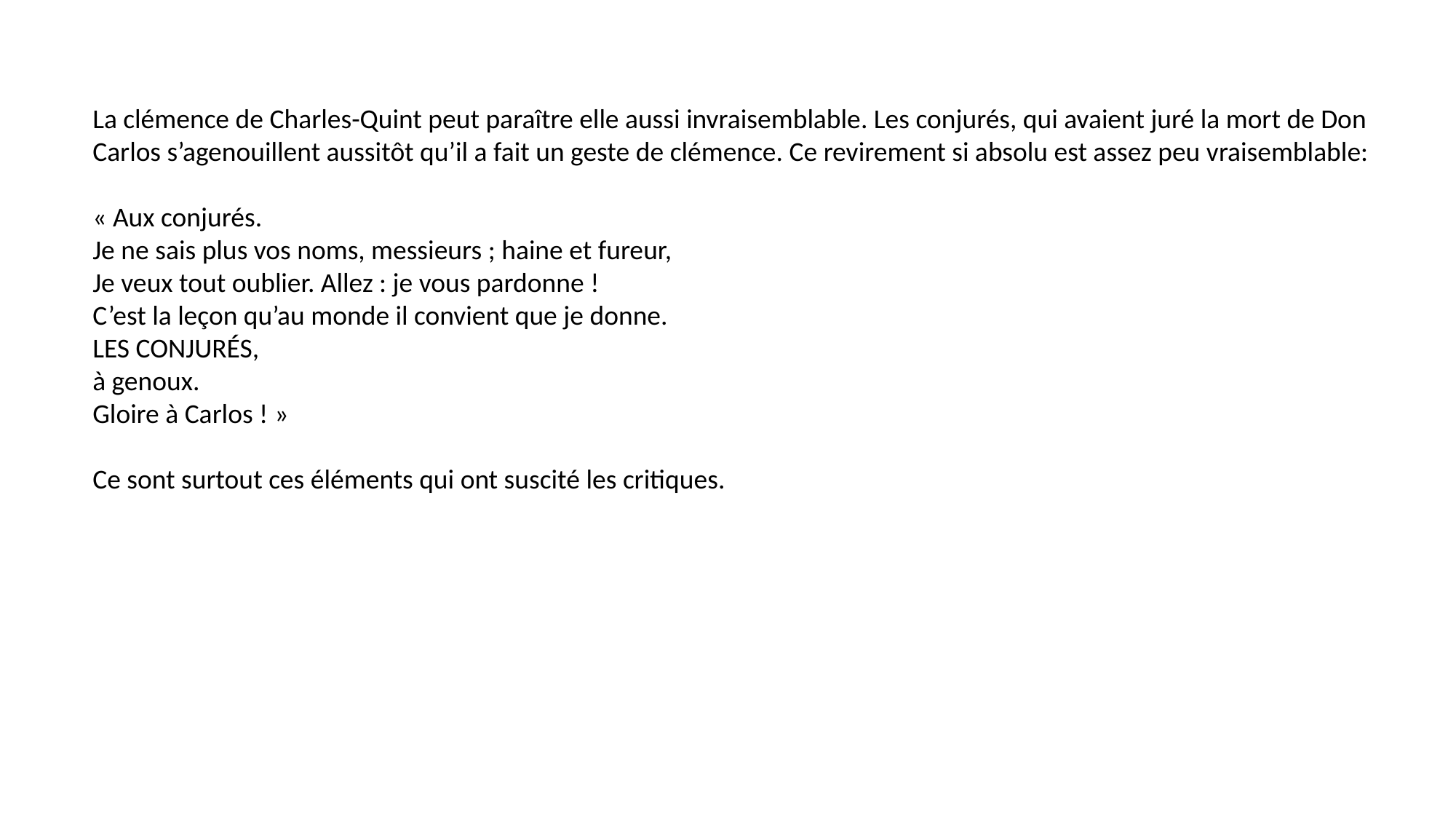

La clémence de Charles-Quint peut paraître elle aussi invraisemblable. Les conjurés, qui avaient juré la mort de Don Carlos s’agenouillent aussitôt qu’il a fait un geste de clémence. Ce revirement si absolu est assez peu vraisemblable:

« Aux conjurés.
Je ne sais plus vos noms, messieurs ; haine et fureur,
Je veux tout oublier. Allez : je vous pardonne !
C’est la leçon qu’au monde il convient que je donne.
LES CONJURÉS,
à genoux.
Gloire à Carlos ! »

Ce sont surtout ces éléments qui ont suscité les critiques.